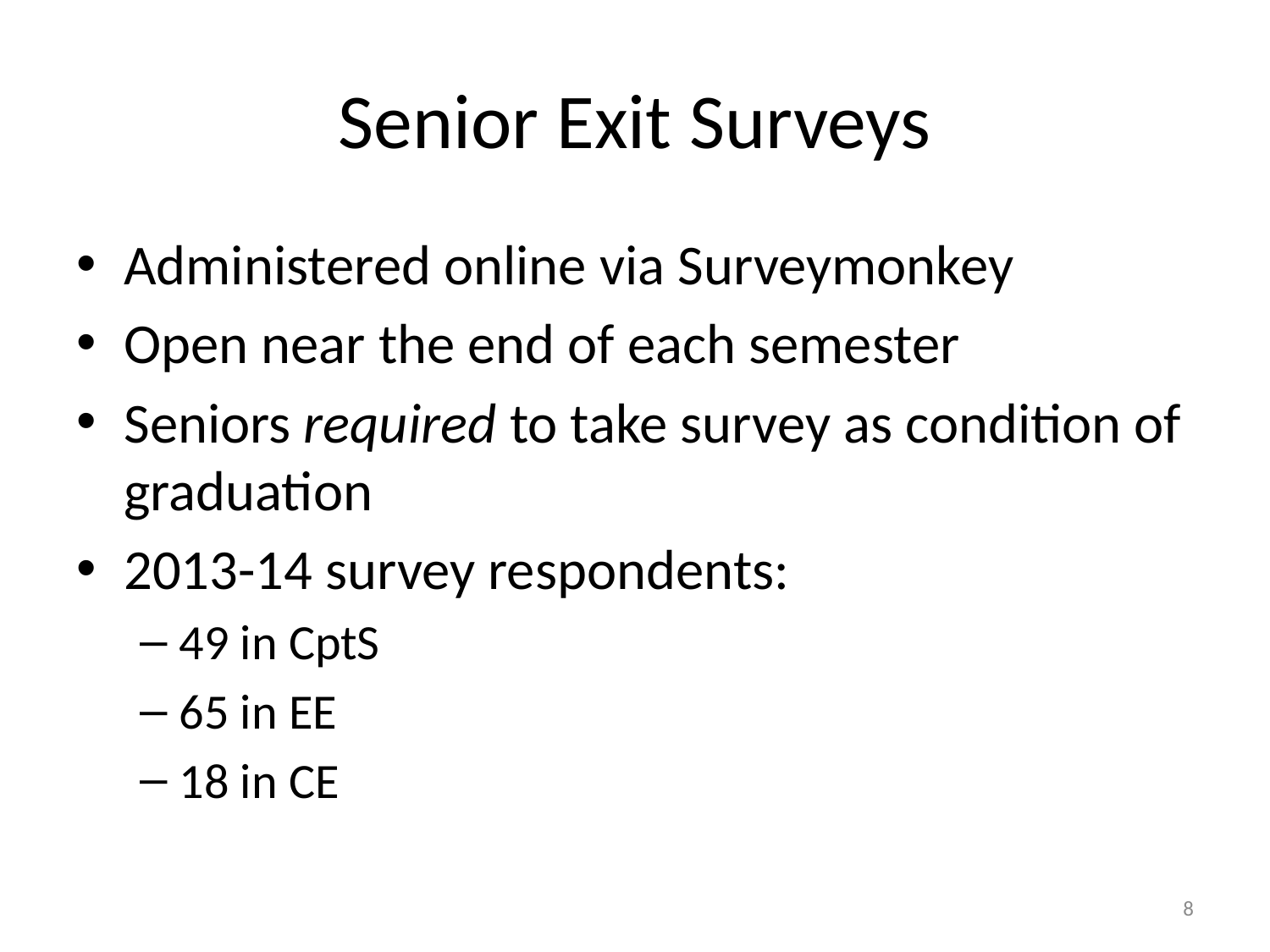

# Senior Exit Surveys
Administered online via Surveymonkey
Open near the end of each semester
Seniors required to take survey as condition of graduation
2013-14 survey respondents:
49 in CptS
65 in EE
18 in CE
8